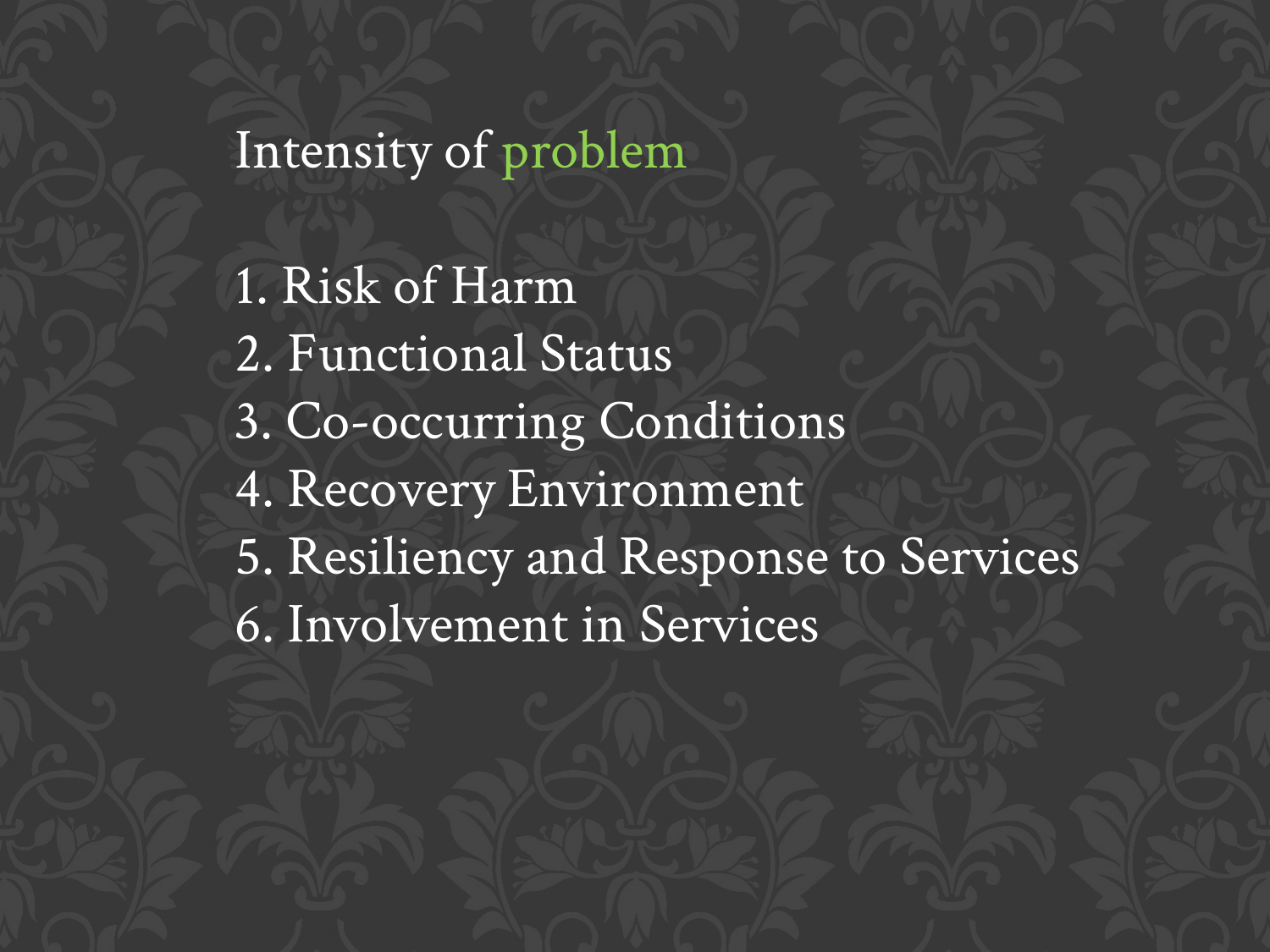

Intensity of problem

1. Risk of Harm
2. Functional Status
3. Co-occurring Conditions
4. Recovery Environment
5. Resiliency and Response to Services
6. Involvement in Services